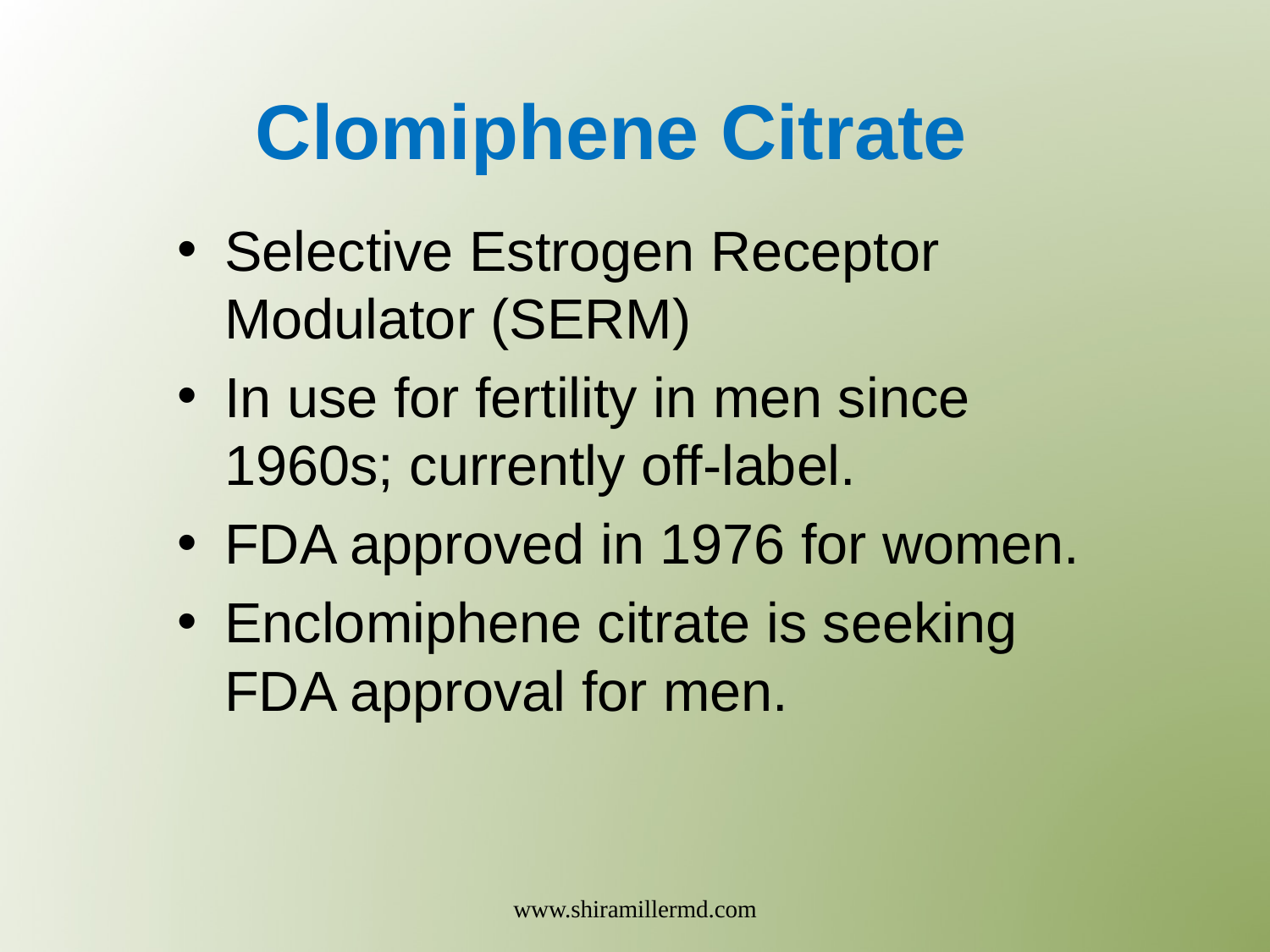

# Clomiphene Citrate
Selective Estrogen Receptor Modulator (SERM)
In use for fertility in men since 1960s; currently off-label.
FDA approved in 1976 for women.
Enclomiphene citrate is seeking FDA approval for men.

www.shiramillermd.com